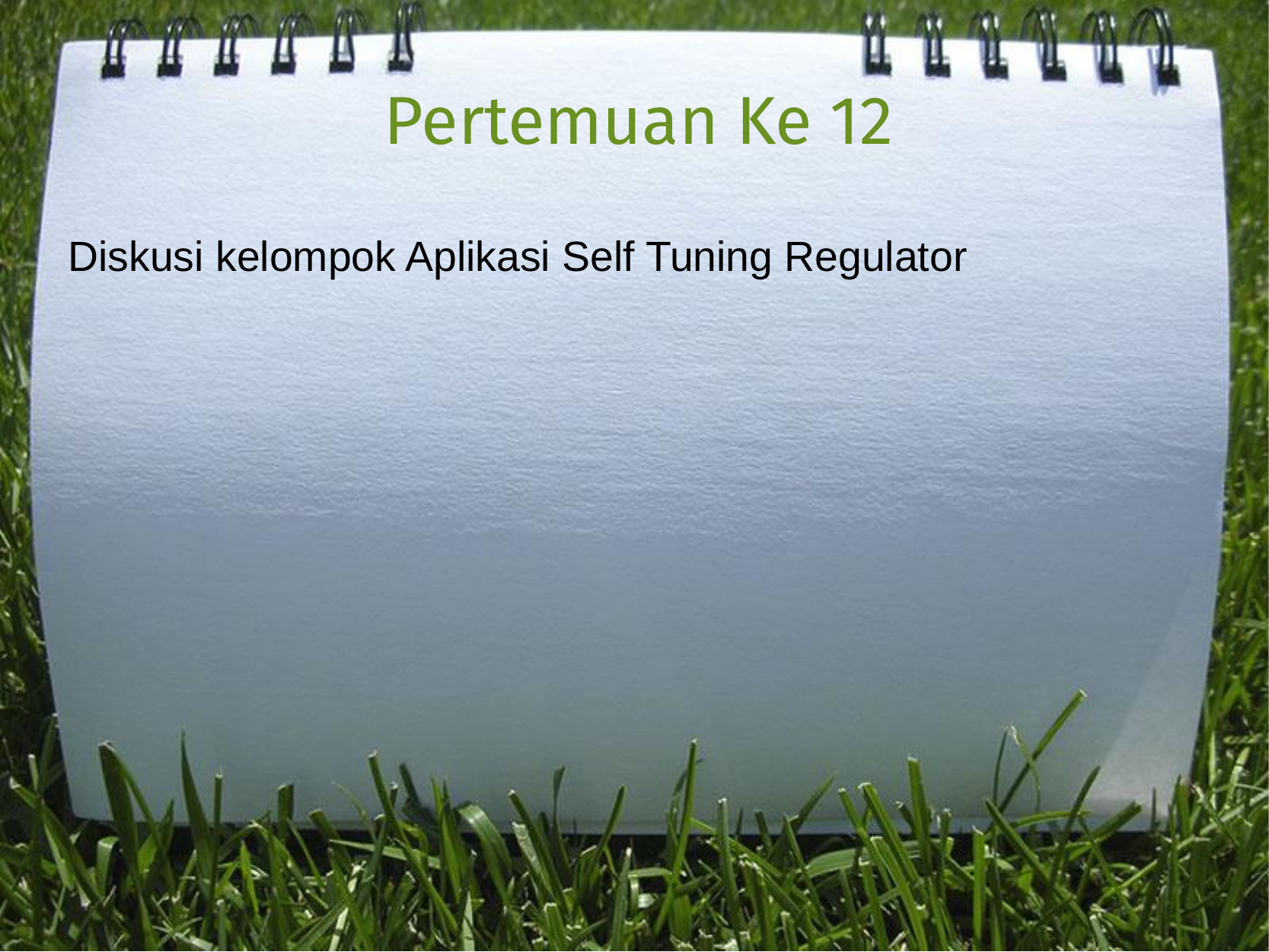

# Pertemuan Ke 12
Diskusi kelompok Aplikasi Self Tuning Regulator